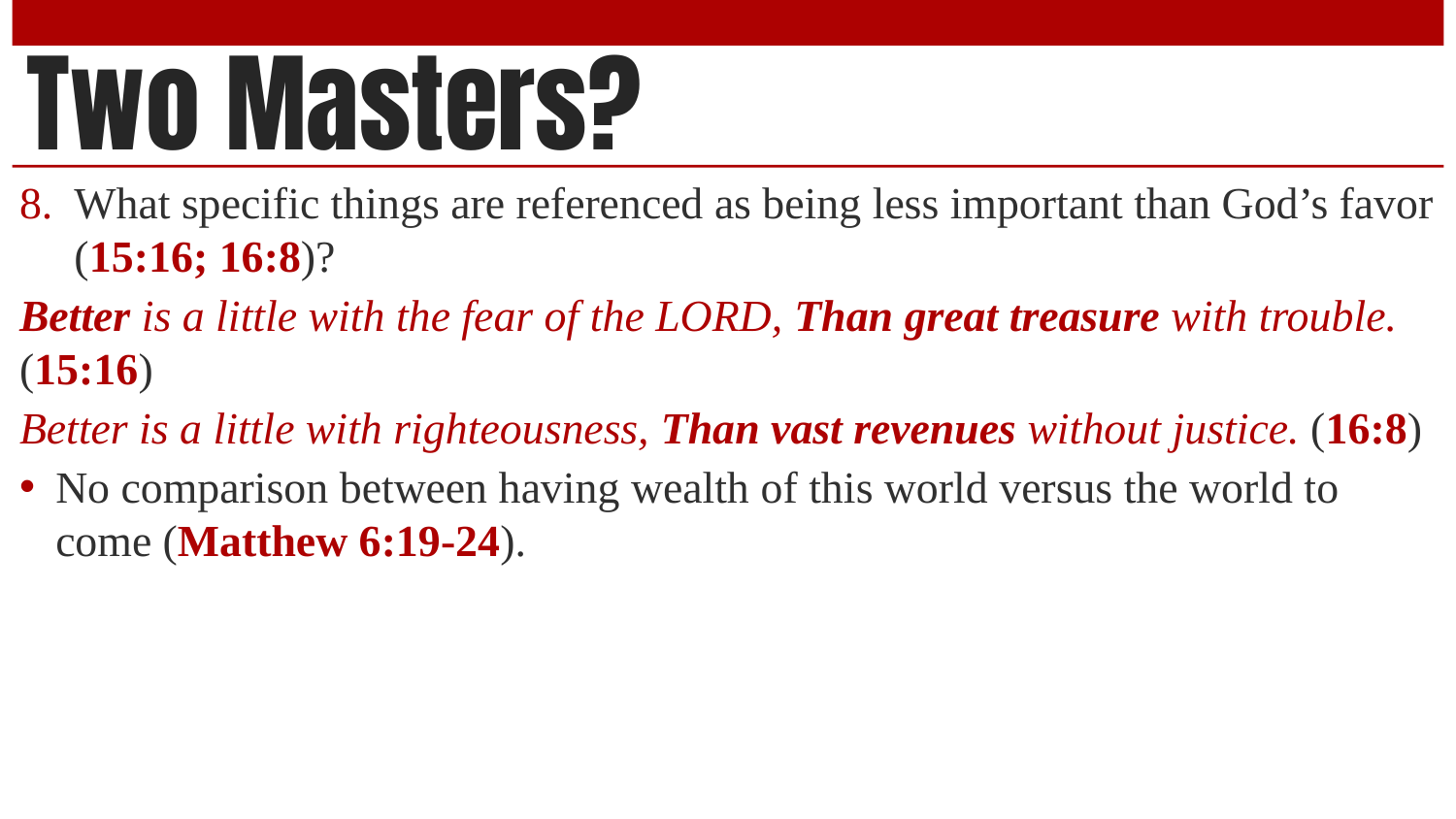

# Two Masters?
What specific things are referenced as being less important than God’s favor (15:16; 16:8)?
Better is a little with the fear of the LORD, Than great treasure with trouble. (15:16)
Better is a little with righteousness, Than vast revenues without justice. (16:8)
No comparison between having wealth of this world versus the world to come (Matthew 6:19-24).